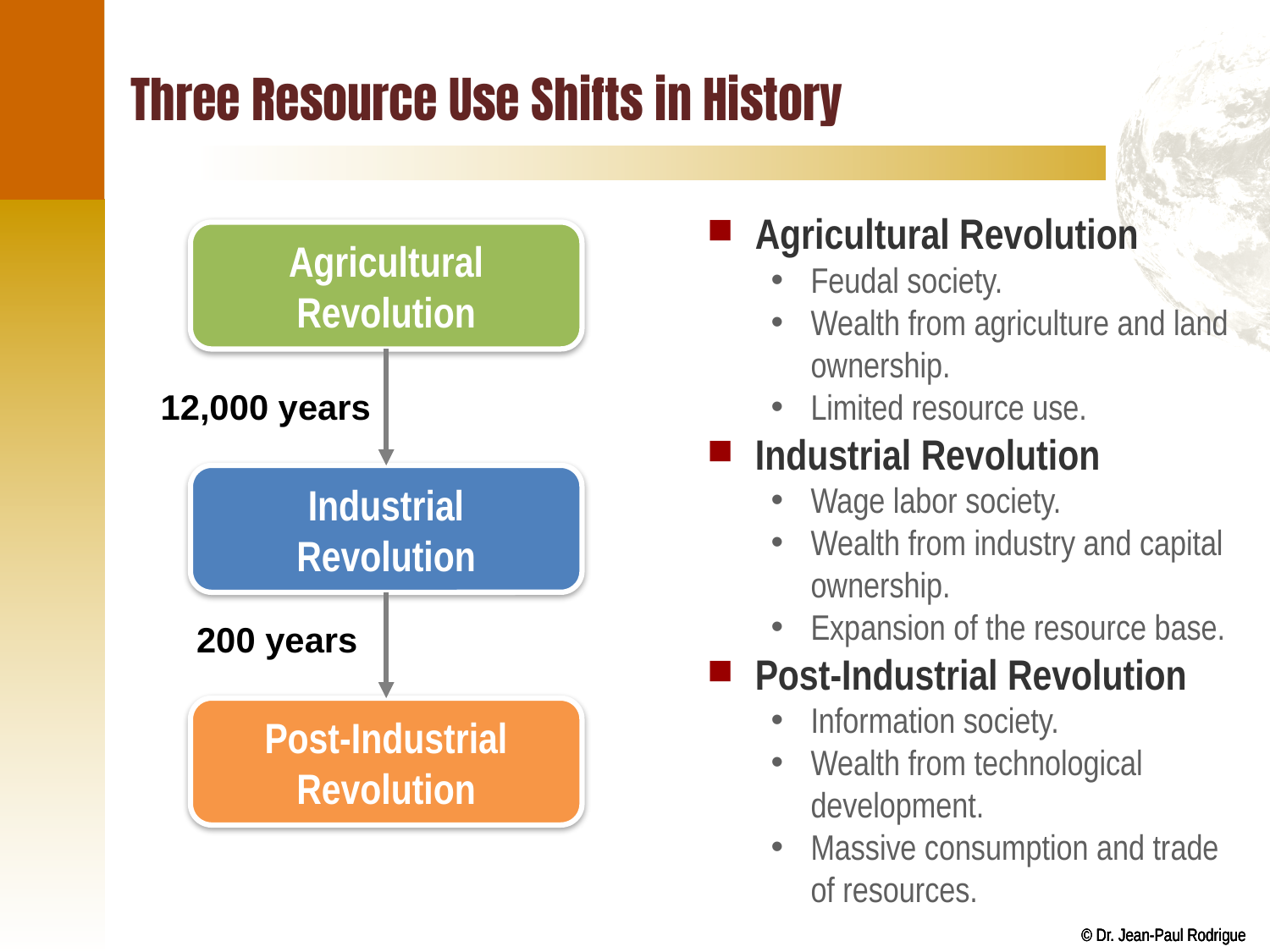

# Three Resource Use Shifts in History
Agricultural Revolution
Feudal society.
Wealth from agriculture and land ownership.
Limited resource use.
Industrial Revolution
Wage labor society.
Wealth from industry and capital ownership.
Expansion of the resource base.
Post-Industrial Revolution
Information society.
Wealth from technological development.
Massive consumption and trade of resources.
Agricultural
Revolution
12,000 years
Industrial
Revolution
200 years
Post-Industrial
Revolution